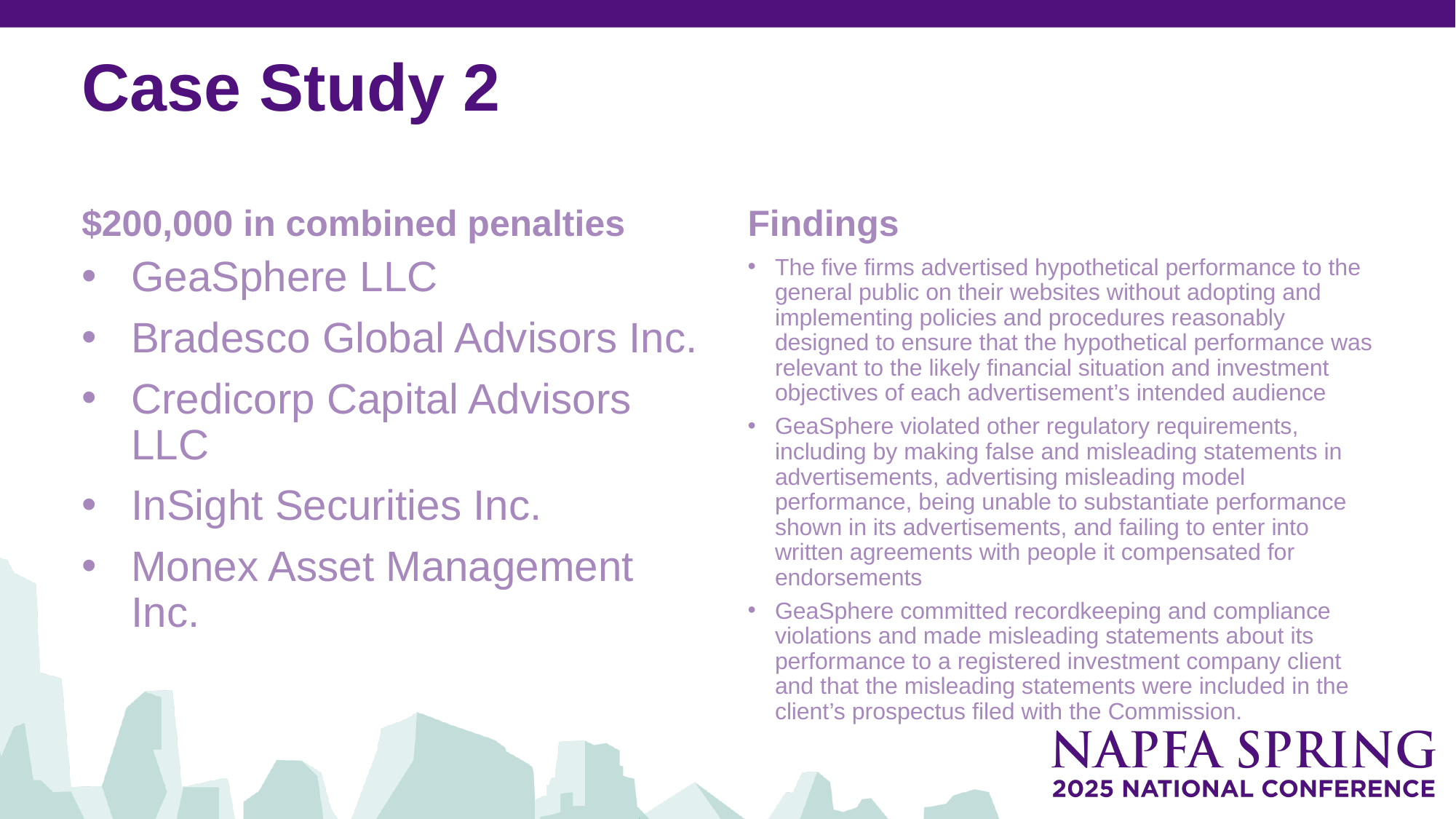

# Case Study 2
$200,000 in combined penalties
Findings
GeaSphere LLC
Bradesco Global Advisors Inc.
Credicorp Capital Advisors LLC
InSight Securities Inc.
Monex Asset Management Inc.

The five firms advertised hypothetical performance to the general public on their websites without adopting and implementing policies and procedures reasonably designed to ensure that the hypothetical performance was relevant to the likely financial situation and investment objectives of each advertisement’s intended audience
GeaSphere violated other regulatory requirements, including by making false and misleading statements in advertisements, advertising misleading model performance, being unable to substantiate performance shown in its advertisements, and failing to enter into written agreements with people it compensated for endorsements
GeaSphere committed recordkeeping and compliance violations and made misleading statements about its performance to a registered investment company client and that the misleading statements were included in the client’s prospectus filed with the Commission.